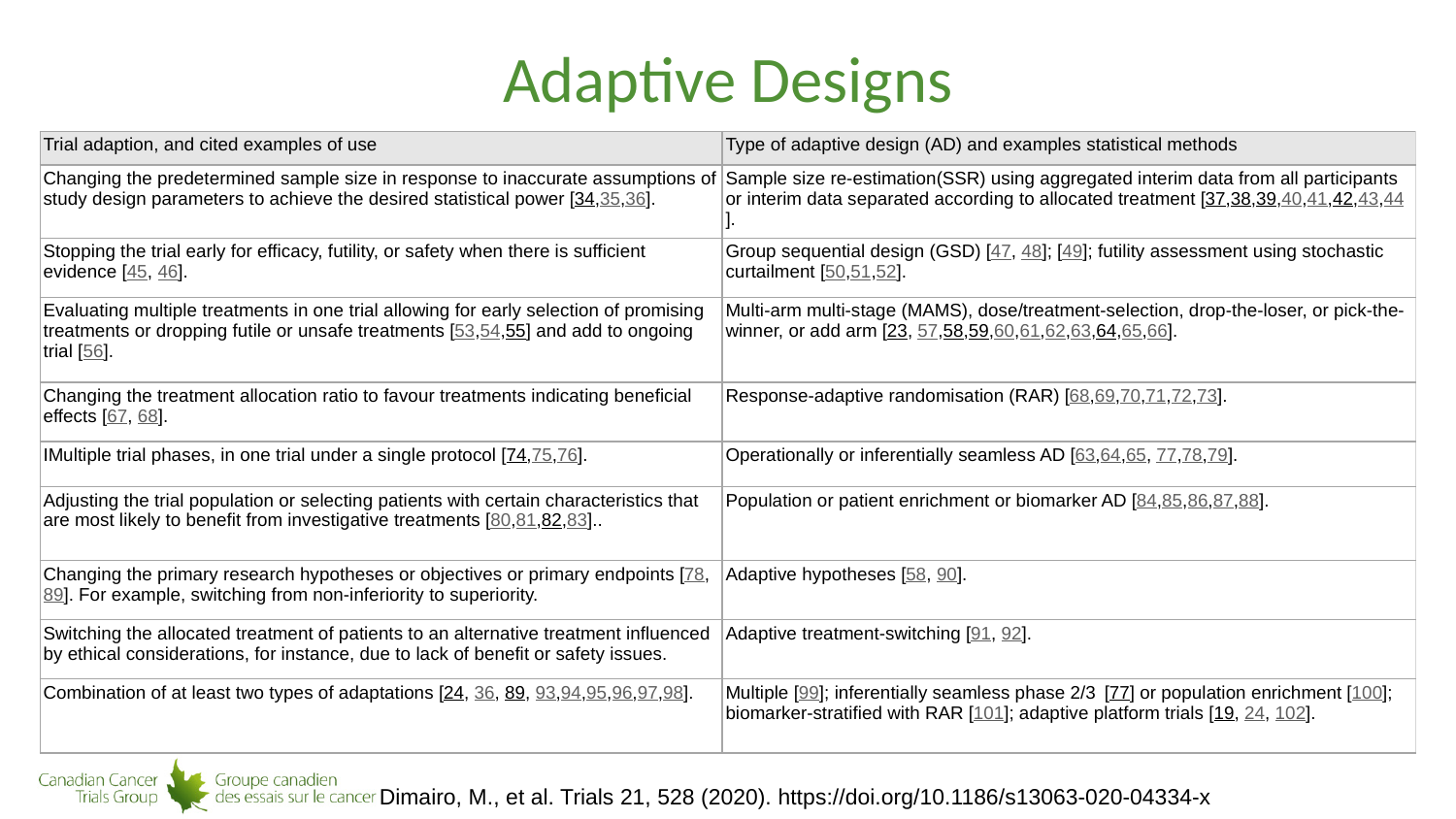

# Adaptive Designs
| Trial adaption, and cited examples of use | Type of adaptive design (AD) and examples statistical methods |
| --- | --- |
| Changing the predetermined sample size in response to inaccurate assumptions of study design parameters to achieve the desired statistical power [34,35,36]. | Sample size re-estimation(SSR) using aggregated interim data from all participants or interim data separated according to allocated treatment [37,38,39,40,41,42,43,44]. |
| Stopping the trial early for efficacy, futility, or safety when there is sufficient evidence [45, 46]. | Group sequential design (GSD) [47, 48]; [49]; futility assessment using stochastic curtailment [50,51,52]. |
| Evaluating multiple treatments in one trial allowing for early selection of promising treatments or dropping futile or unsafe treatments [53,54,55] and add to ongoing trial [56]. | Multi-arm multi-stage (MAMS), dose/treatment-selection, drop-the-loser, or pick-the-winner, or add arm [23, 57,58,59,60,61,62,63,64,65,66]. |
| Changing the treatment allocation ratio to favour treatments indicating beneficial effects [67, 68]. | Response-adaptive randomisation (RAR) [68,69,70,71,72,73]. |
| IMultiple trial phases, in one trial under a single protocol [74,75,76]. | Operationally or inferentially seamless AD [63,64,65, 77,78,79]. |
| Adjusting the trial population or selecting patients with certain characteristics that are most likely to benefit from investigative treatments [80,81,82,83].. | Population or patient enrichment or biomarker AD [84,85,86,87,88]. |
| Changing the primary research hypotheses or objectives or primary endpoints [78, 89]. For example, switching from non-inferiority to superiority. | Adaptive hypotheses [58, 90]. |
| Switching the allocated treatment of patients to an alternative treatment influenced by ethical considerations, for instance, due to lack of benefit or safety issues. | Adaptive treatment-switching [91, 92]. |
| Combination of at least two types of adaptations [24, 36, 89, 93,94,95,96,97,98]. | Multiple [99]; inferentially seamless phase 2/3  [77] or population enrichment [100]; biomarker-stratified with RAR [101]; adaptive platform trials [19, 24, 102]. |
Dimairo, M., et al. Trials 21, 528 (2020). https://doi.org/10.1186/s13063-020-04334-x